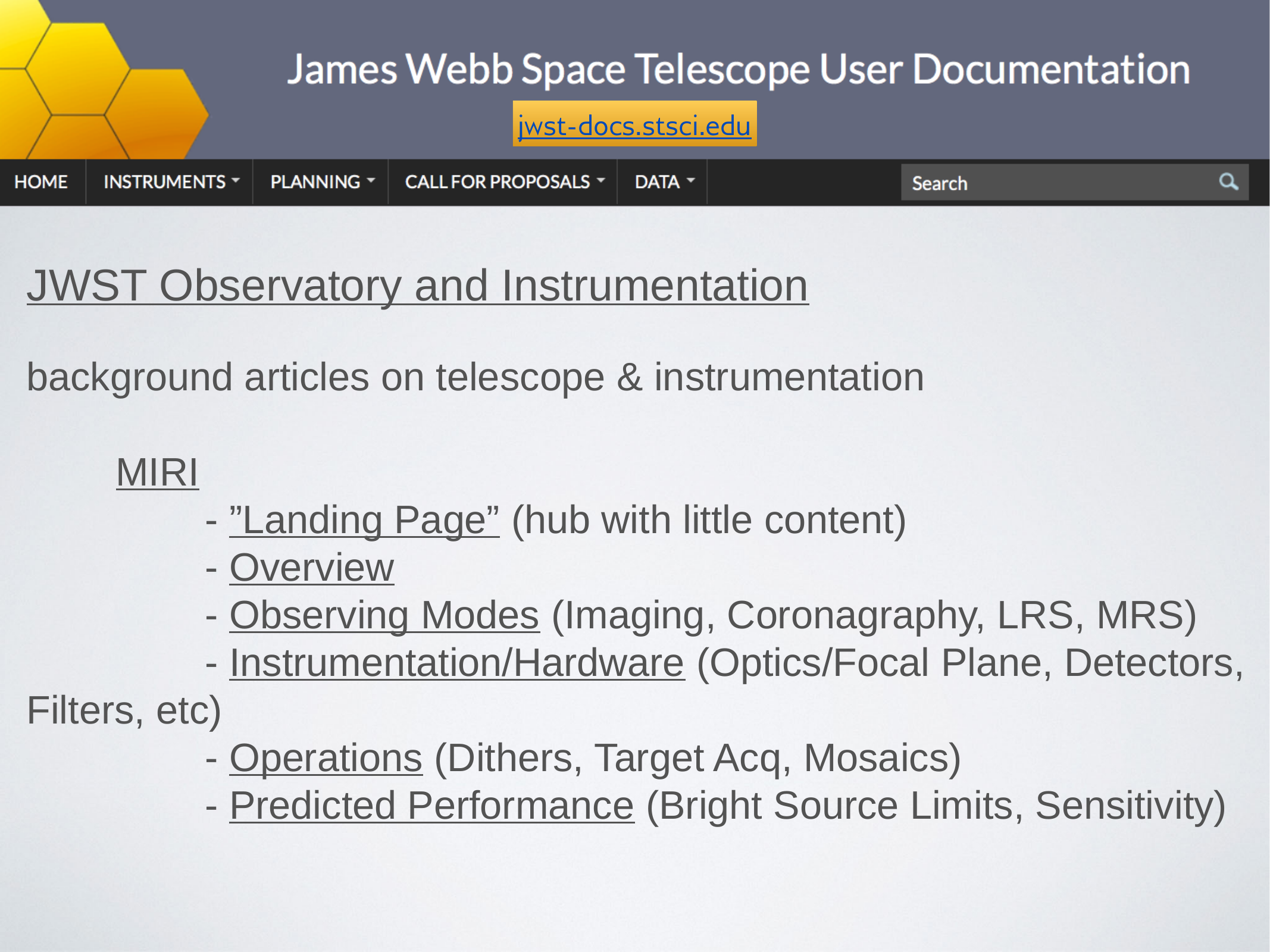

JWST Observatory and Instrumentation

background articles on telescope & instrumentation

	MIRI
		- ”Landing Page” (hub with little content)
		- Overview
		- Observing Modes (Imaging, Coronagraphy, LRS, MRS)
		- Instrumentation/Hardware (Optics/Focal Plane, Detectors, Filters, etc)
		- Operations (Dithers, Target Acq, Mosaics)
		- Predicted Performance (Bright Source Limits, Sensitivity)